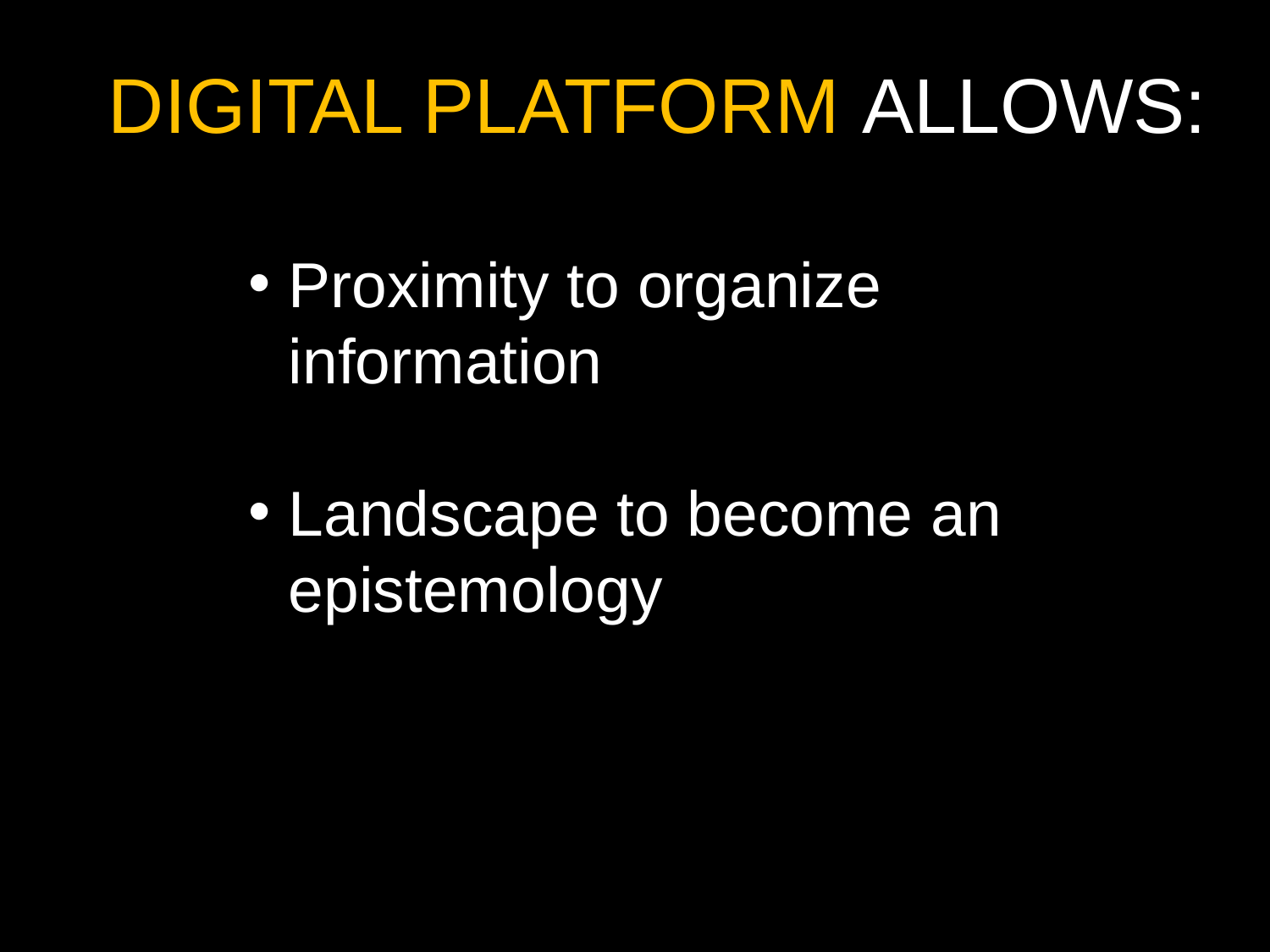

DIGITAL PLATFORM ALLOWS:
Proximity to organize information

Landscape to become an epistemology